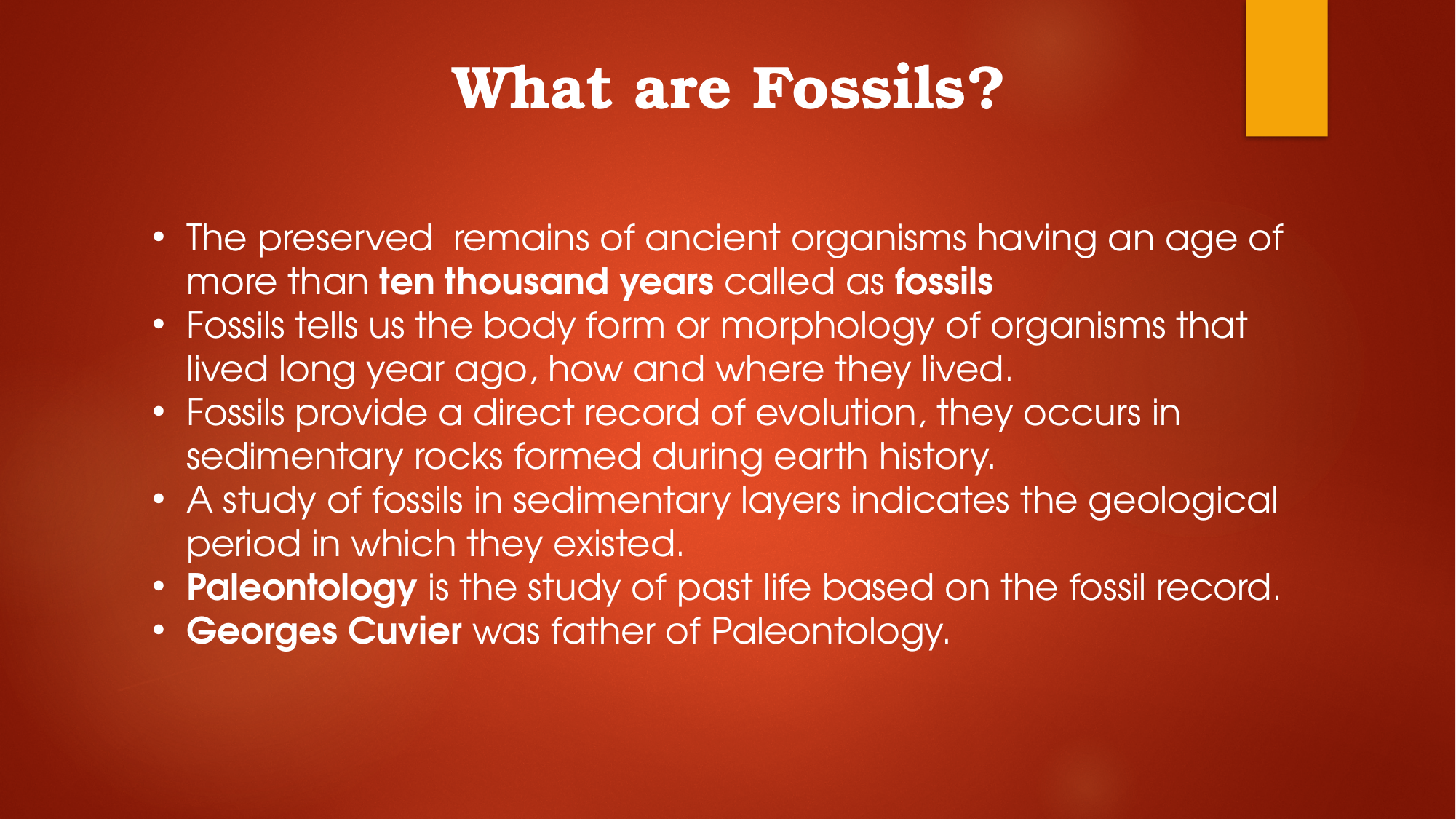

What are Fossils?
The preserved  remains of ancient organisms having an age of more than ten thousand years called as fossils
Fossils tells us the body form or morphology of organisms that lived long year ago, how and where they lived.
Fossils provide a direct record of evolution, they occurs in sedimentary rocks formed during earth history.
A study of fossils in sedimentary layers indicates the geological period in which they existed.
Paleontology is the study of past life based on the fossil record.
Georges Cuvier was father of Paleontology.